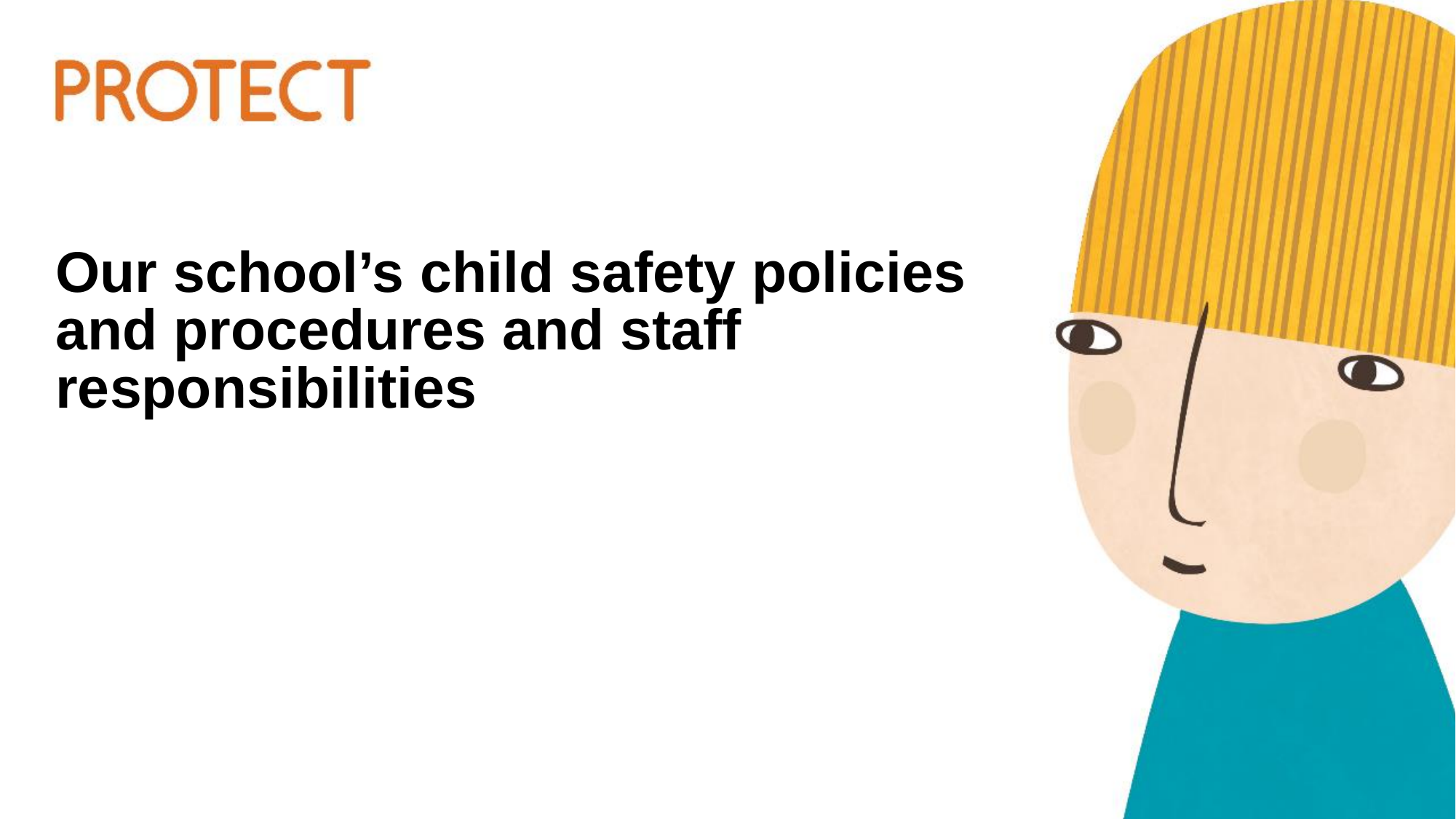

# Our school’s child safety policies and procedures and staff responsibilities